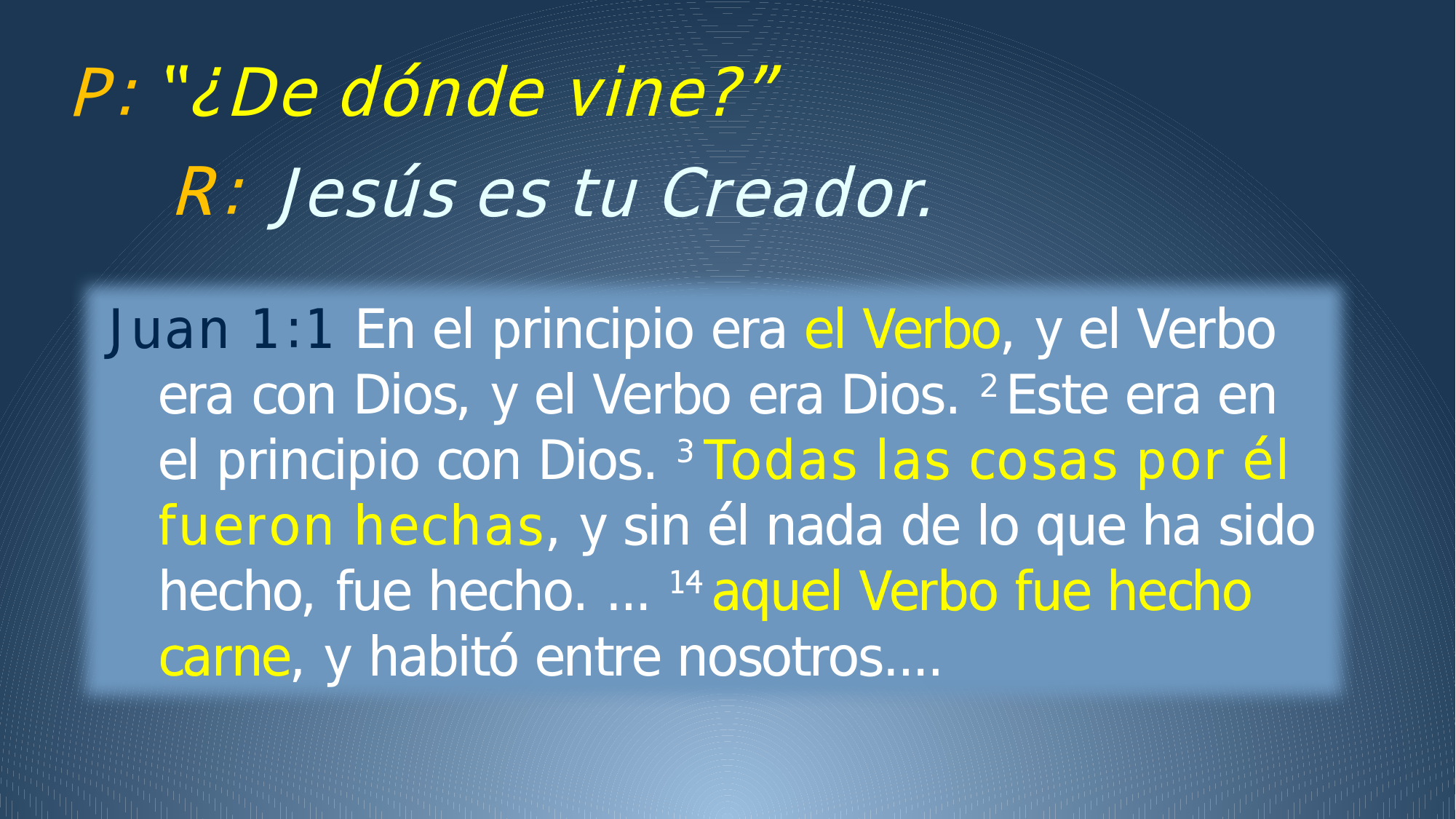

P: “¿De dónde vine?”
R:
Jesús es tu Creador.
Juan 1:1 En el principio era el Verbo, y el Verbo era con Dios, y el Verbo era Dios. 2 Este era en el principio con Dios. 3 Todas las cosas por él fueron hechas, y sin él nada de lo que ha sido hecho, fue hecho. … 14 aquel Verbo fue hecho carne, y habitó entre nosotros….